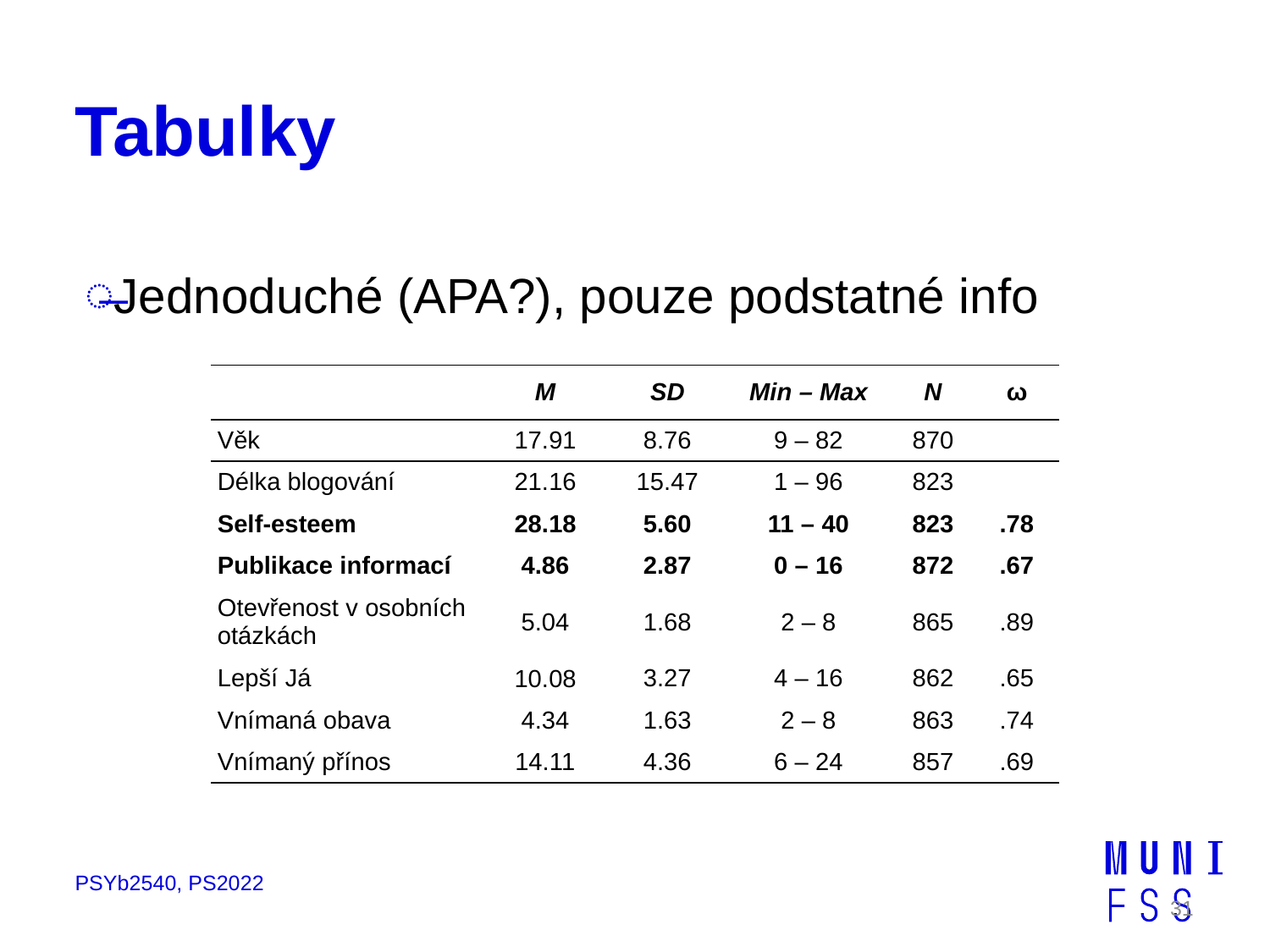

# Tabulky
Jednoduché (APA?), pouze podstatné info
|  | M | SD | Min – Max | N | ω |
| --- | --- | --- | --- | --- | --- |
| Věk | 17.91 | 8.76 | 9 – 82 | 870 |  |
| Délka blogování | 21.16 | 15.47 | 1 – 96 | 823 |  |
| Self-esteem | 28.18 | 5.60 | 11 – 40 | 823 | .78 |
| Publikace informací | 4.86 | 2.87 | 0 – 16 | 872 | .67 |
| Otevřenost v osobních otázkách | 5.04 | 1.68 | 2 – 8 | 865 | .89 |
| Lepší Já | 10.08 | 3.27 | 4 – 16 | 862 | .65 |
| Vnímaná obava | 4.34 | 1.63 | 2 – 8 | 863 | .74 |
| Vnímaný přínos | 14.11 | 4.36 | 6 – 24 | 857 | .69 |
PSYb2540, PS2022
31